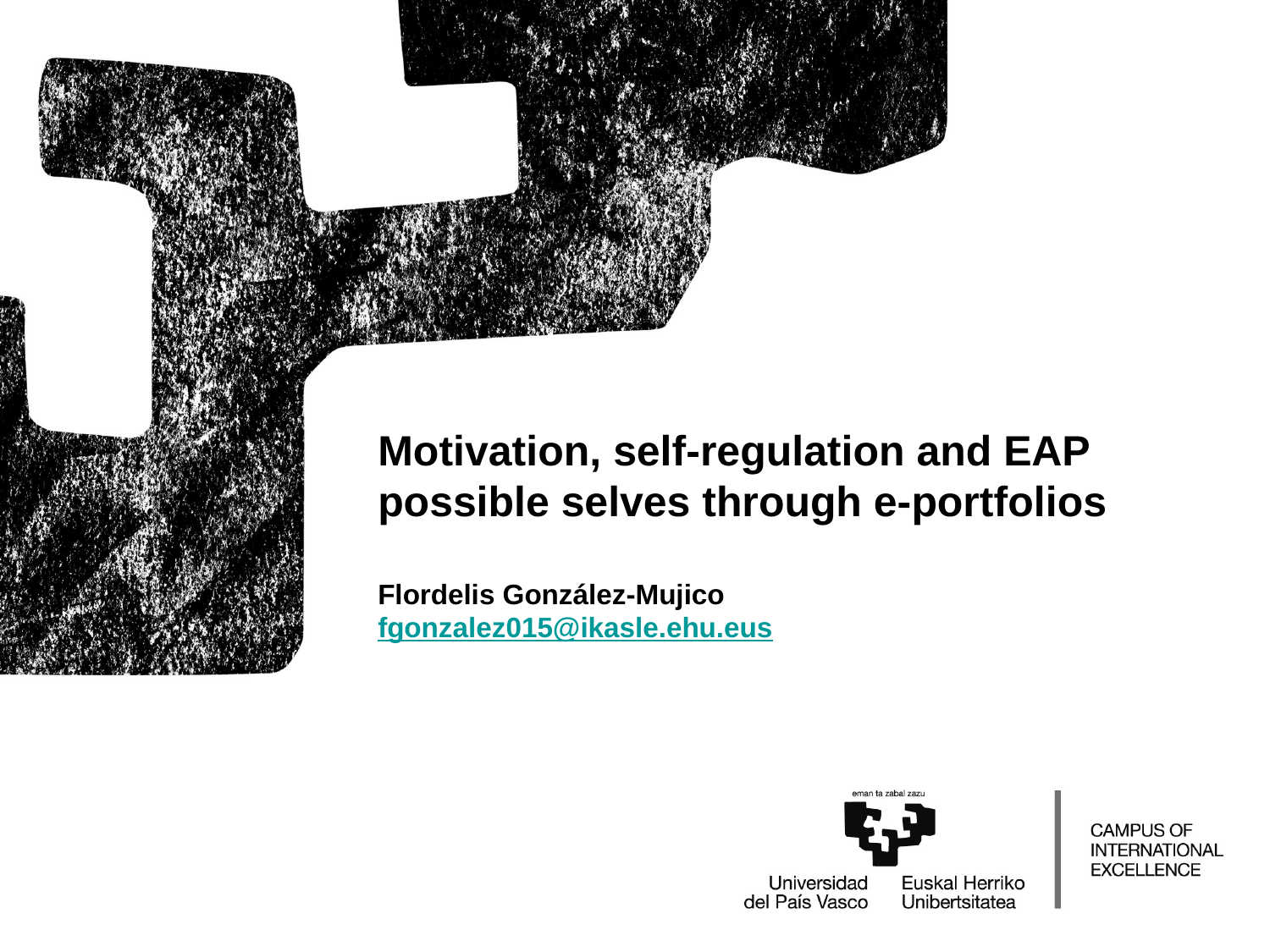

# Motivation, self-regulation and EAP possible selves through e-portfolios Flordelis González-Mujico fgonzalez015@ikasle.ehu.eus